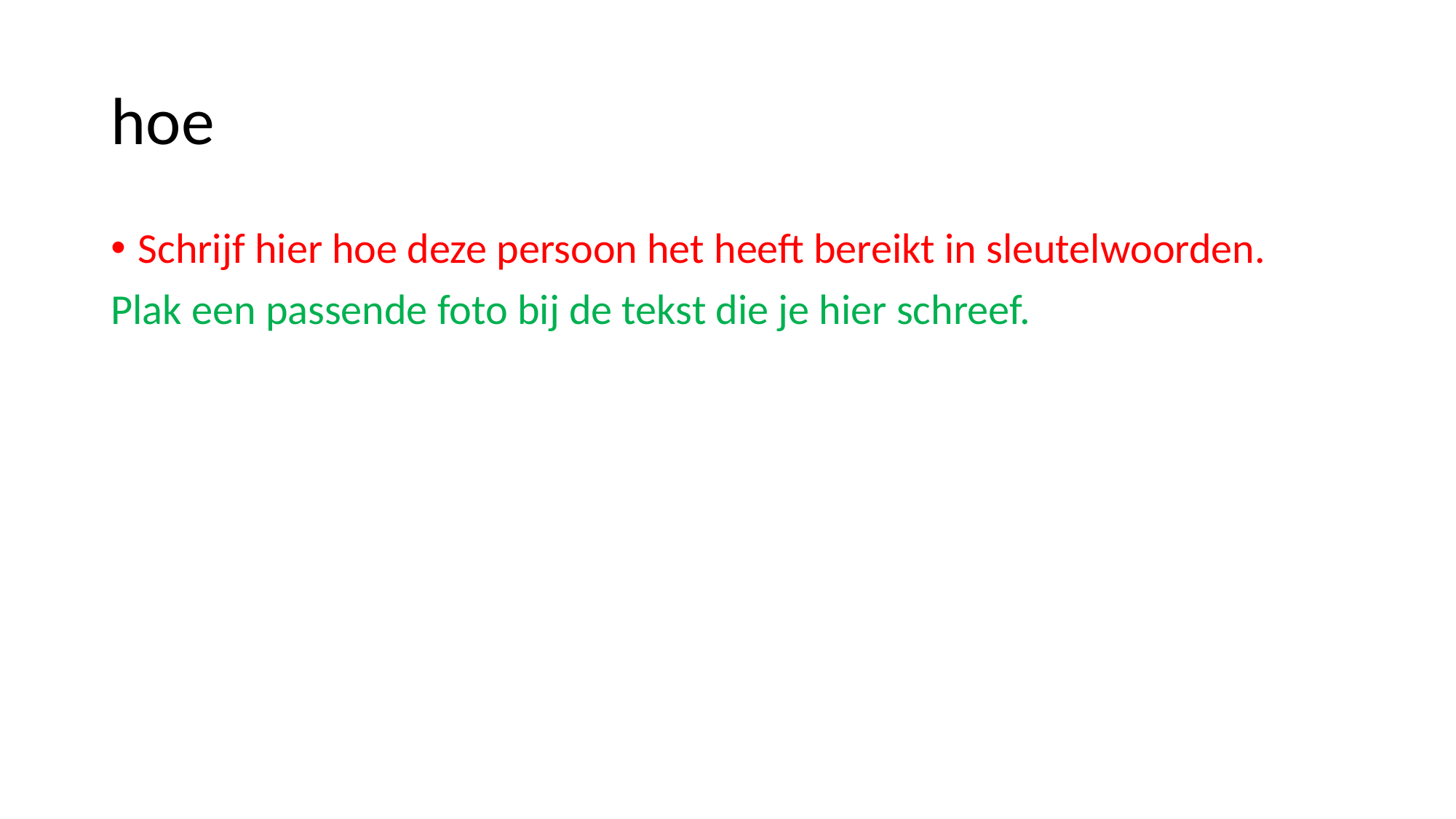

# hoe
Schrijf hier hoe deze persoon het heeft bereikt in sleutelwoorden.
Plak een passende foto bij de tekst die je hier schreef.